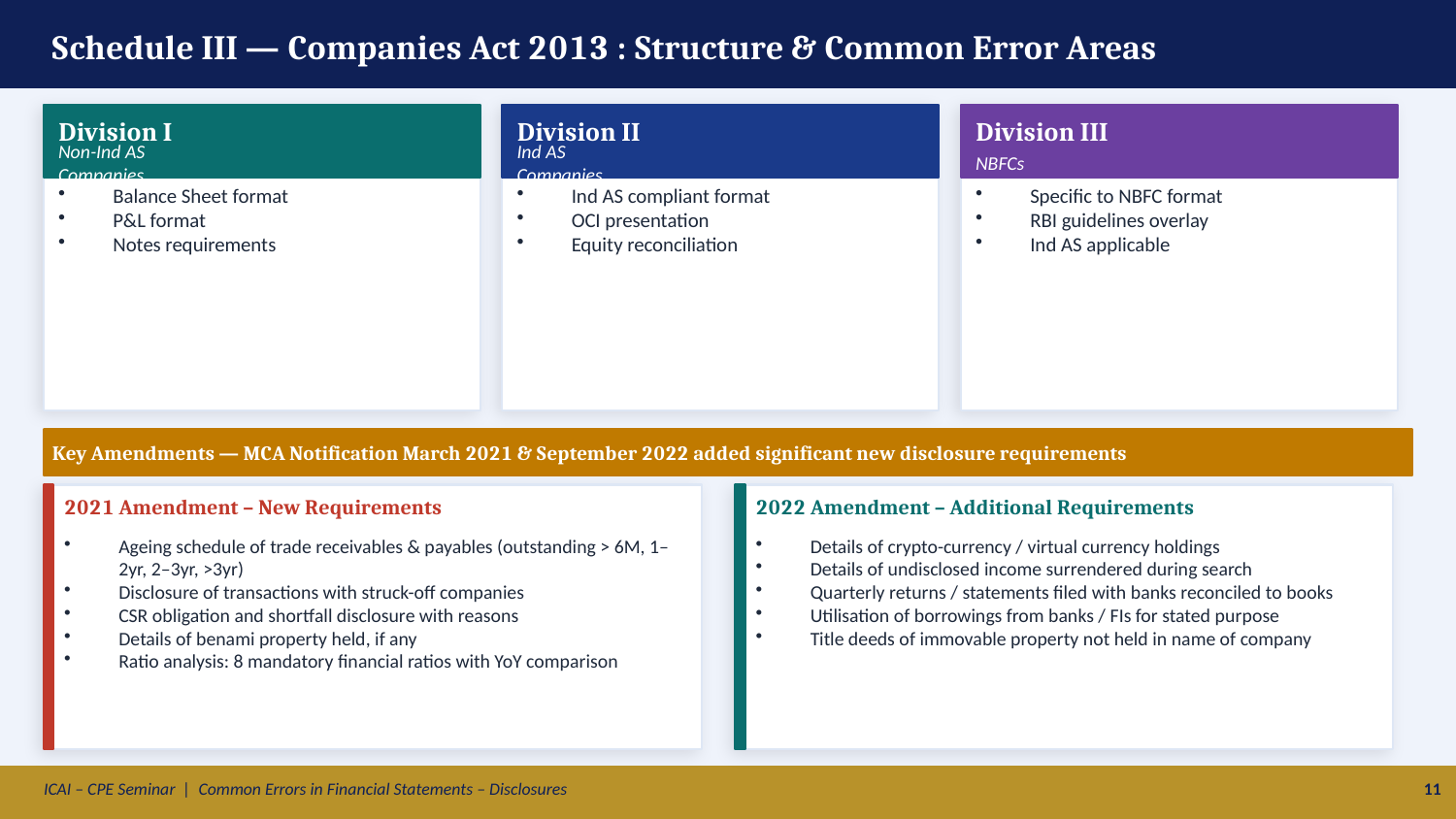

Schedule III — Companies Act 2013 : Structure & Common Error Areas

Division I
Division II
Division III
Non-Ind AS
Companies
Ind AS
Companies
NBFCs
Balance Sheet format
P&L format
Notes requirements
Ind AS compliant format
OCI presentation
Equity reconciliation
Specific to NBFC format
RBI guidelines overlay
Ind AS applicable

  Key Amendments — MCA Notification March 2021 & September 2022 added significant new disclosure requirements

2021 Amendment – New Requirements
2022 Amendment – Additional Requirements
Ageing schedule of trade receivables & payables (outstanding > 6M, 1–2yr, 2–3yr, >3yr)
Disclosure of transactions with struck-off companies
CSR obligation and shortfall disclosure with reasons
Details of benami property held, if any
Ratio analysis: 8 mandatory financial ratios with YoY comparison
Details of crypto-currency / virtual currency holdings
Details of undisclosed income surrendered during search
Quarterly returns / statements filed with banks reconciled to books
Utilisation of borrowings from banks / FIs for stated purpose
Title deeds of immovable property not held in name of company

ICAI – CPE Seminar  |  Common Errors in Financial Statements – Disclosures
11